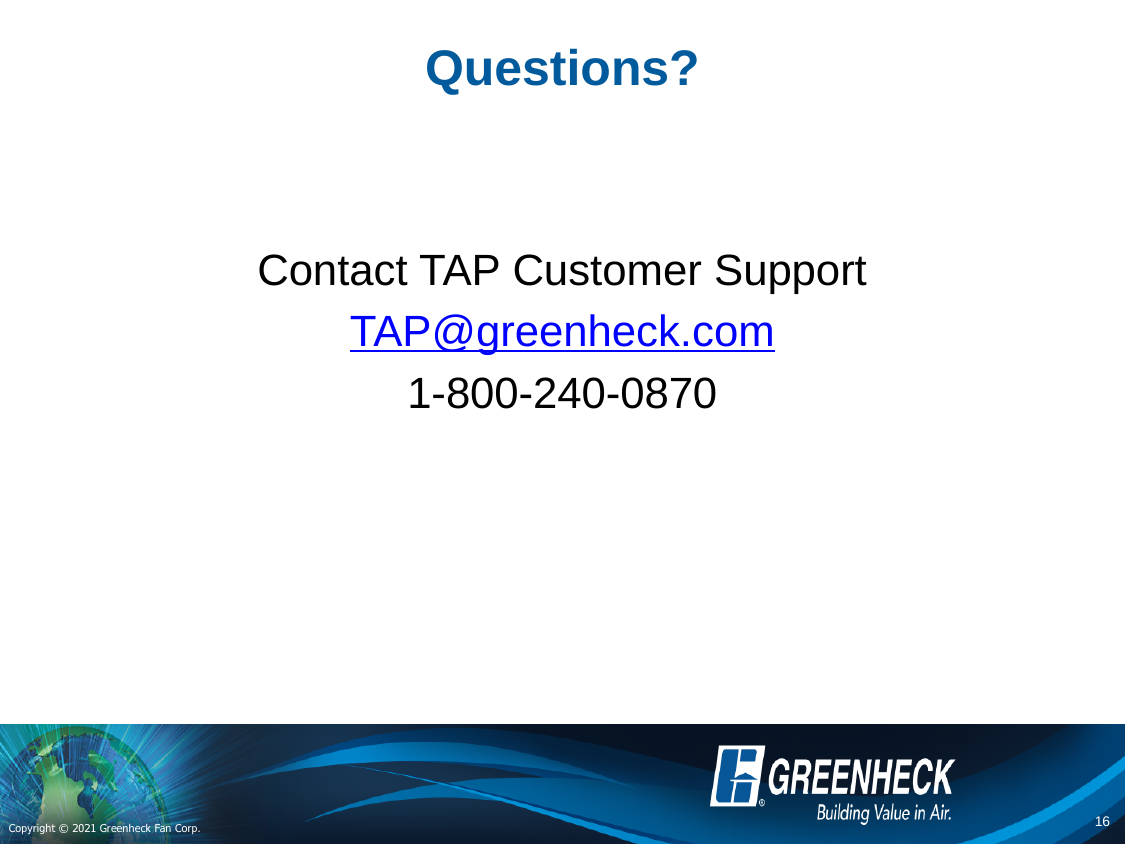

# Questions?
Contact TAP Customer Support
TAP@greenheck.com
1-800-240-0870